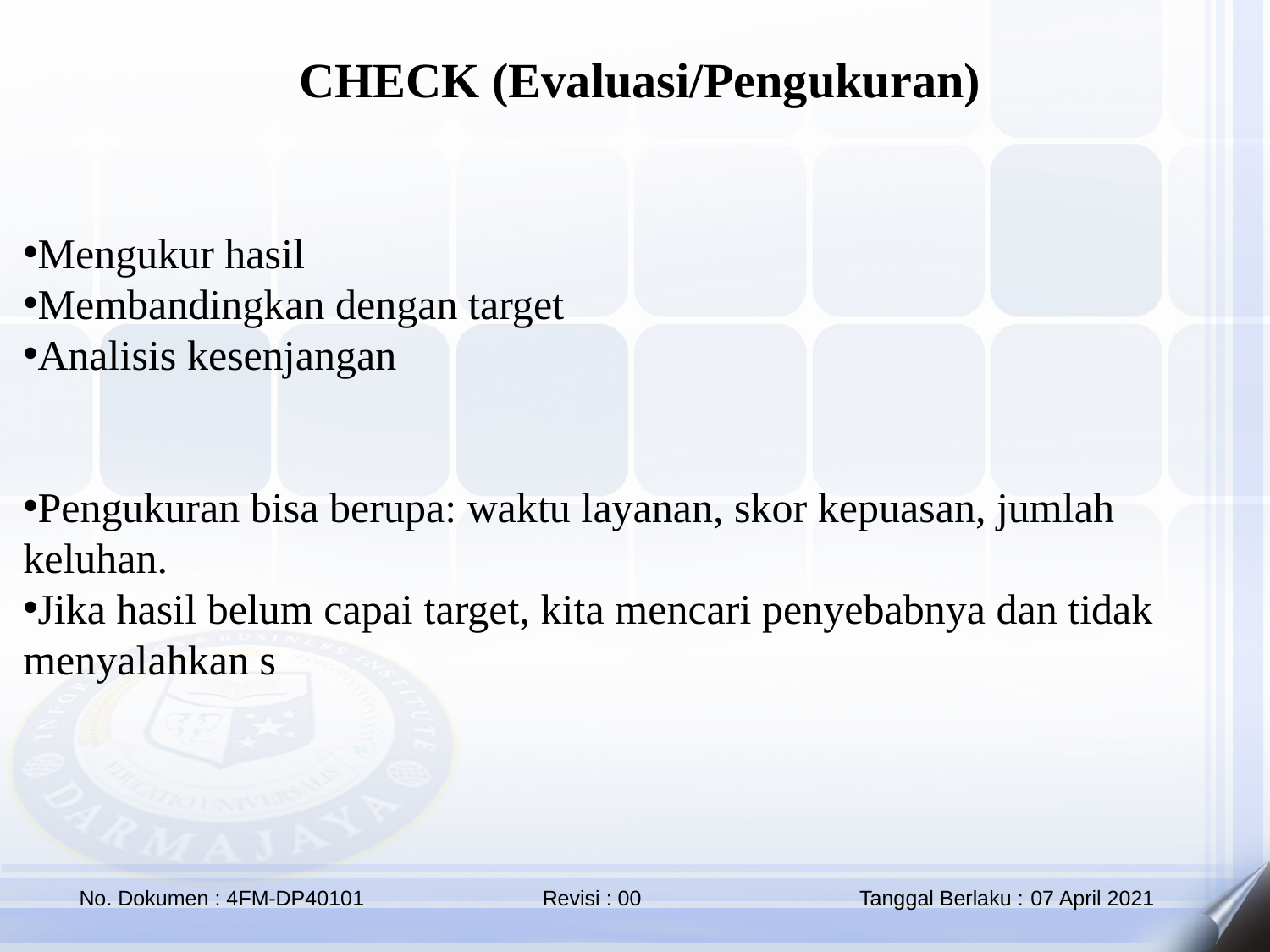

CHECK (Evaluasi/Pengukuran)

Mengukur hasil
Membandingkan dengan target
Analisis kesenjangan

Pengukuran bisa berupa: waktu layanan, skor kepuasan, jumlah keluhan.
Jika hasil belum capai target, kita mencari penyebabnya dan tidak menyalahkan s